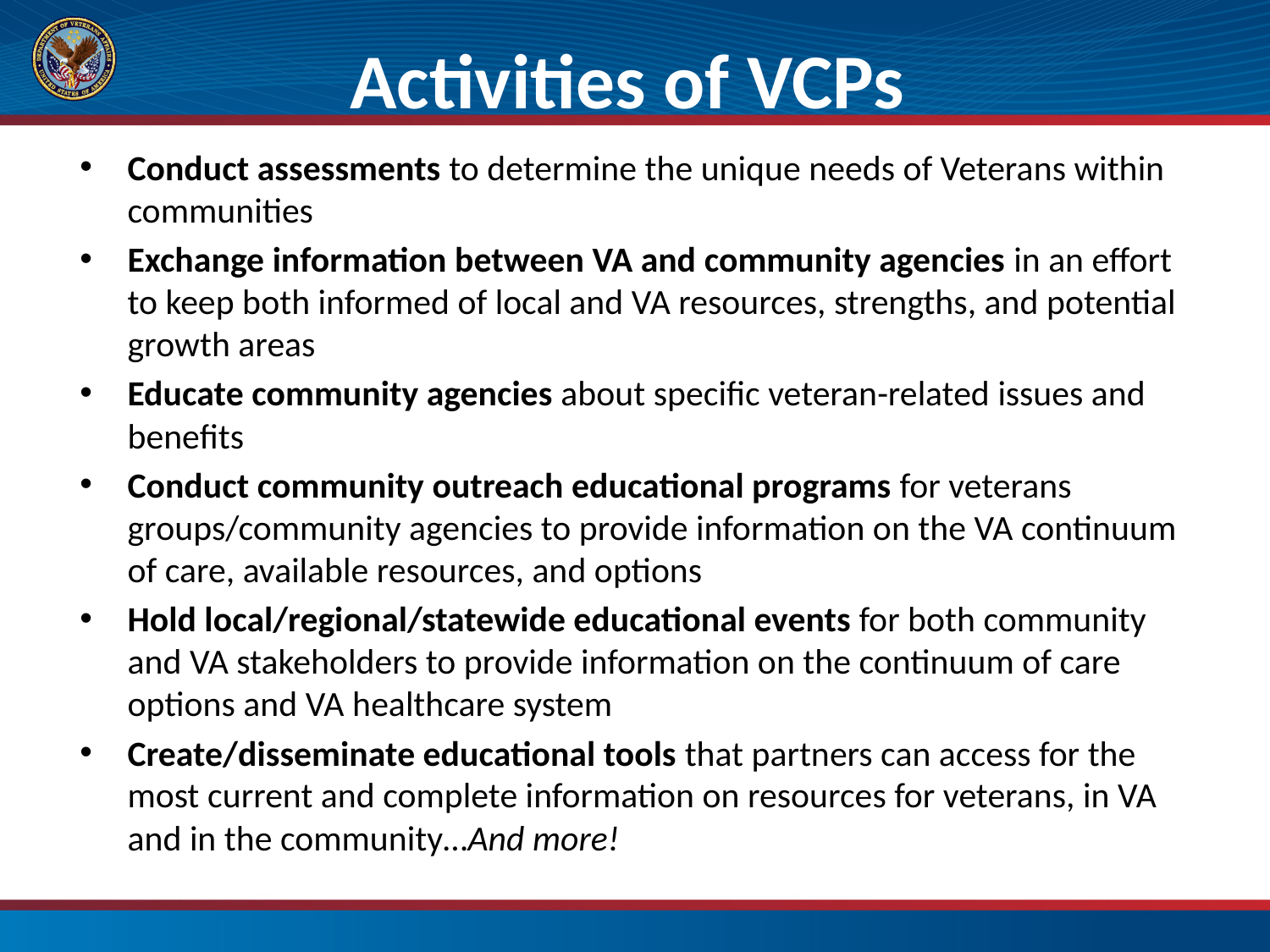

# Activities of VCPs
Conduct assessments to determine the unique needs of Veterans within communities
Exchange information between VA and community agencies in an effort to keep both informed of local and VA resources, strengths, and potential growth areas
Educate community agencies about specific veteran-related issues and benefits
Conduct community outreach educational programs for veterans groups/community agencies to provide information on the VA continuum of care, available resources, and options
Hold local/regional/statewide educational events for both community and VA stakeholders to provide information on the continuum of care options and VA healthcare system
Create/disseminate educational tools that partners can access for the most current and complete information on resources for veterans, in VA and in the community…And more!